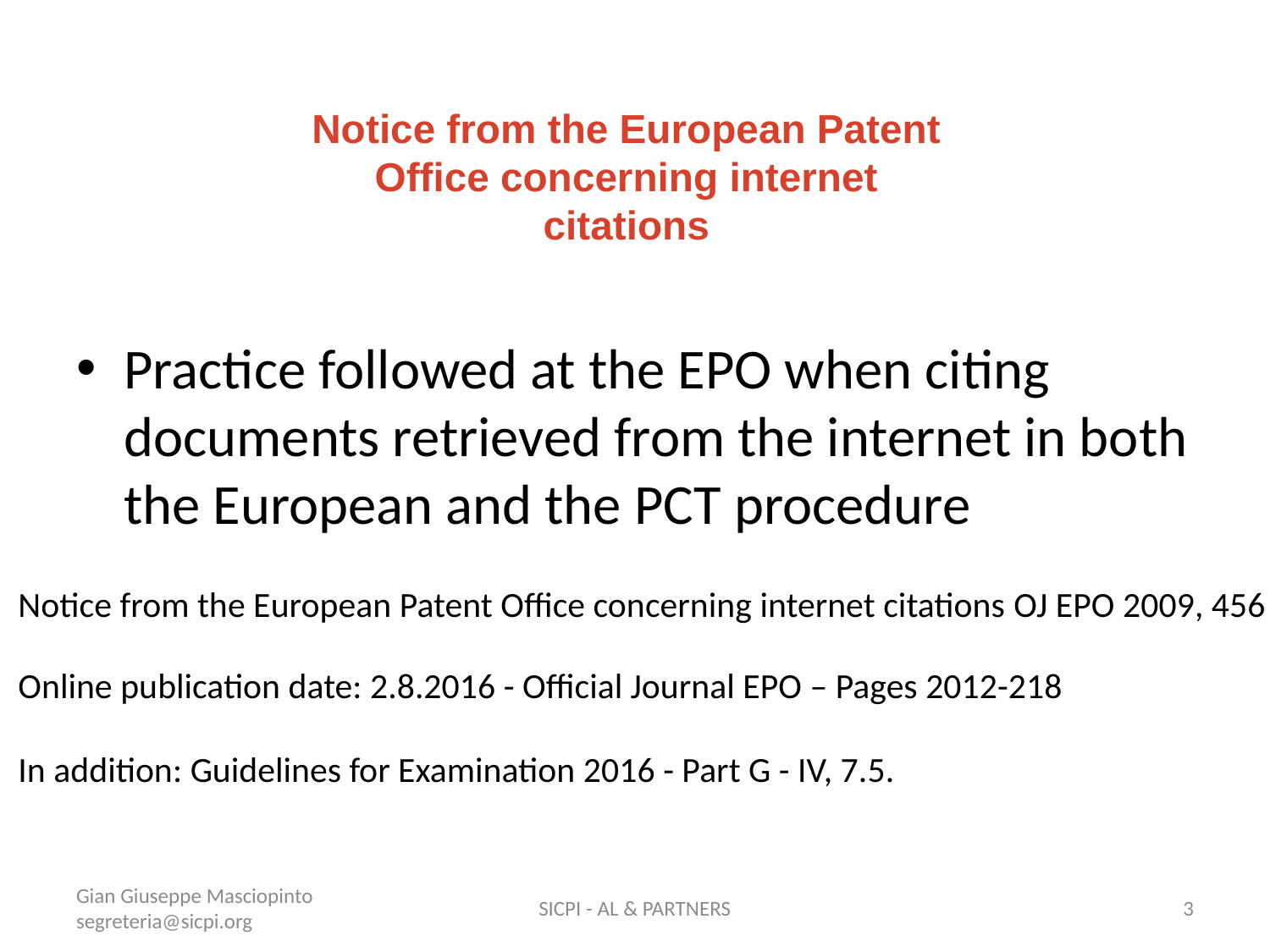

# Notice from the European Patent Office concerning internet citations
Practice followed at the EPO when citing documents retrieved from the internet in both the European and the PCT procedure
Notice from the European Patent Office concerning internet citations OJ EPO 2009, 456

Online publication date: 2.8.2016 - Official Journal EPO – Pages 2012-218

In addition: Guidelines for Examination 2016 - Part G - IV, 7.5.

Gian Giuseppe Masciopinto segreteria@sicpi.org
SICPI - AL & PARTNERS
3